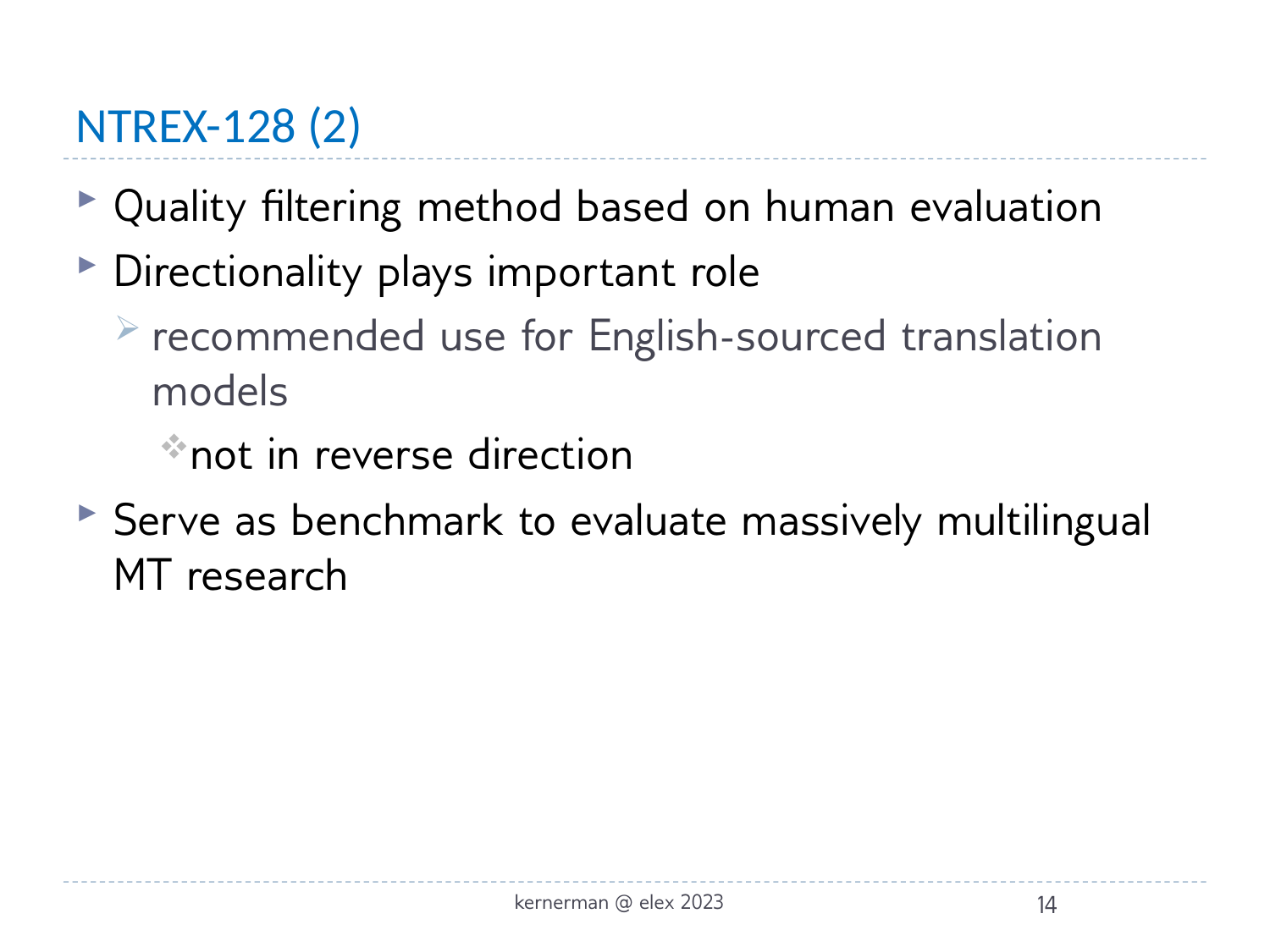

# NTREX-128 (2)
Quality filtering method based on human evaluation
Directionality plays important role
recommended use for English-sourced translation models
not in reverse direction
Serve as benchmark to evaluate massively multilingual
MT research
kernerman @ elex 2023
14